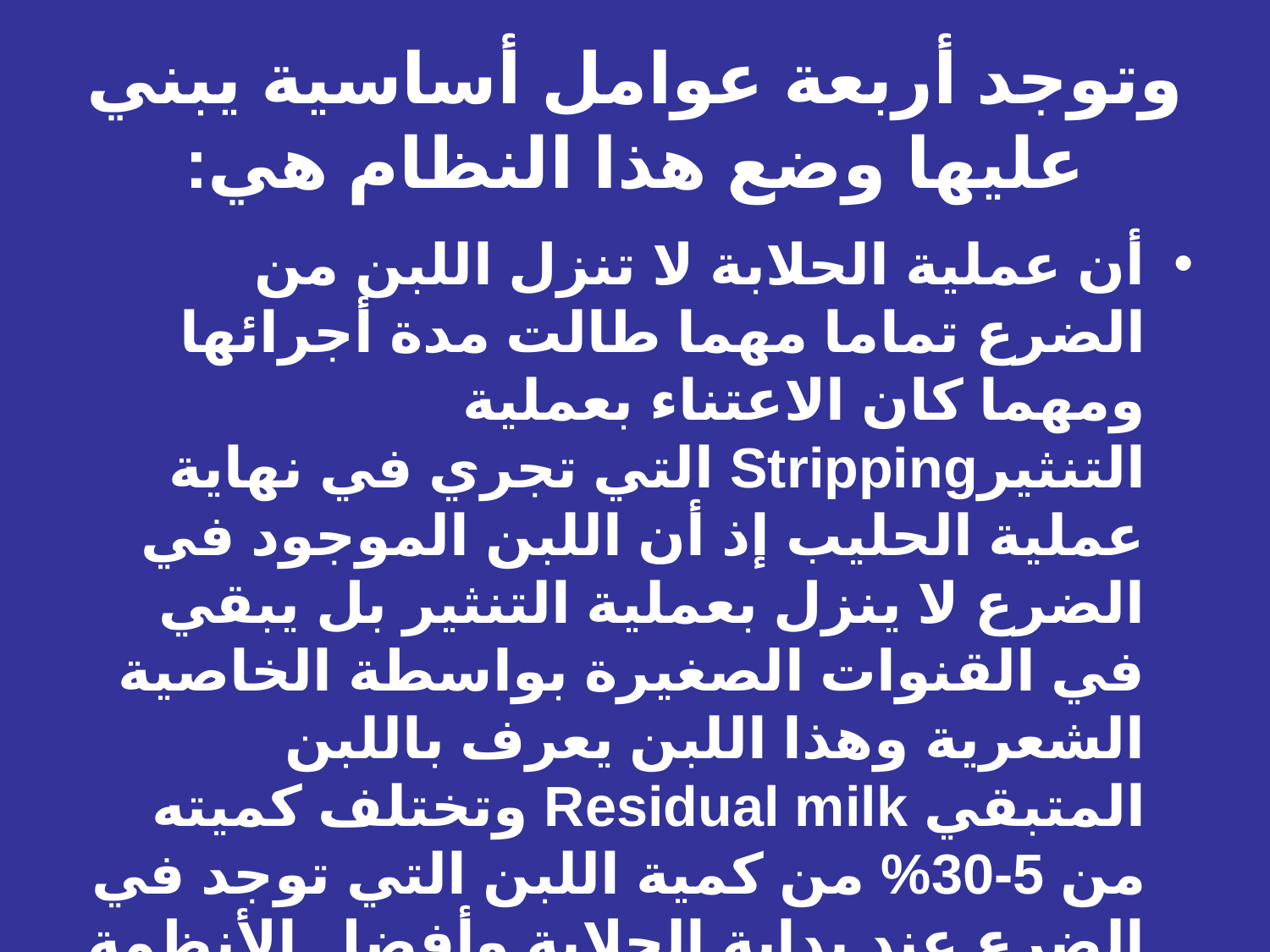

# وتوجد أربعة عوامل أساسية يبني عليها وضع هذا النظام هي:
أن عملية الحلابة لا تنزل اللبن من الضرع تماما مهما طالت مدة أجرائها ومهما كان الاعتناء بعملية التنثيرStripping التي تجري في نهاية عملية الحليب إذ أن اللبن الموجود في الضرع لا ينزل بعملية التنثير بل يبقي في القنوات الصغيرة بواسطة الخاصية الشعرية وهذا اللبن يعرف باللبن المتبقي Residual milk وتختلف كميته من 5-30% من كمية اللبن التي توجد في الضرع عند بداية الحلابة وأفضل الأنظمة هي التي يمكن بواسطتها الحصول علي تفريغ لبن ضرع ماشية اللبن تفريغا كاملا بقدر المستطاع.